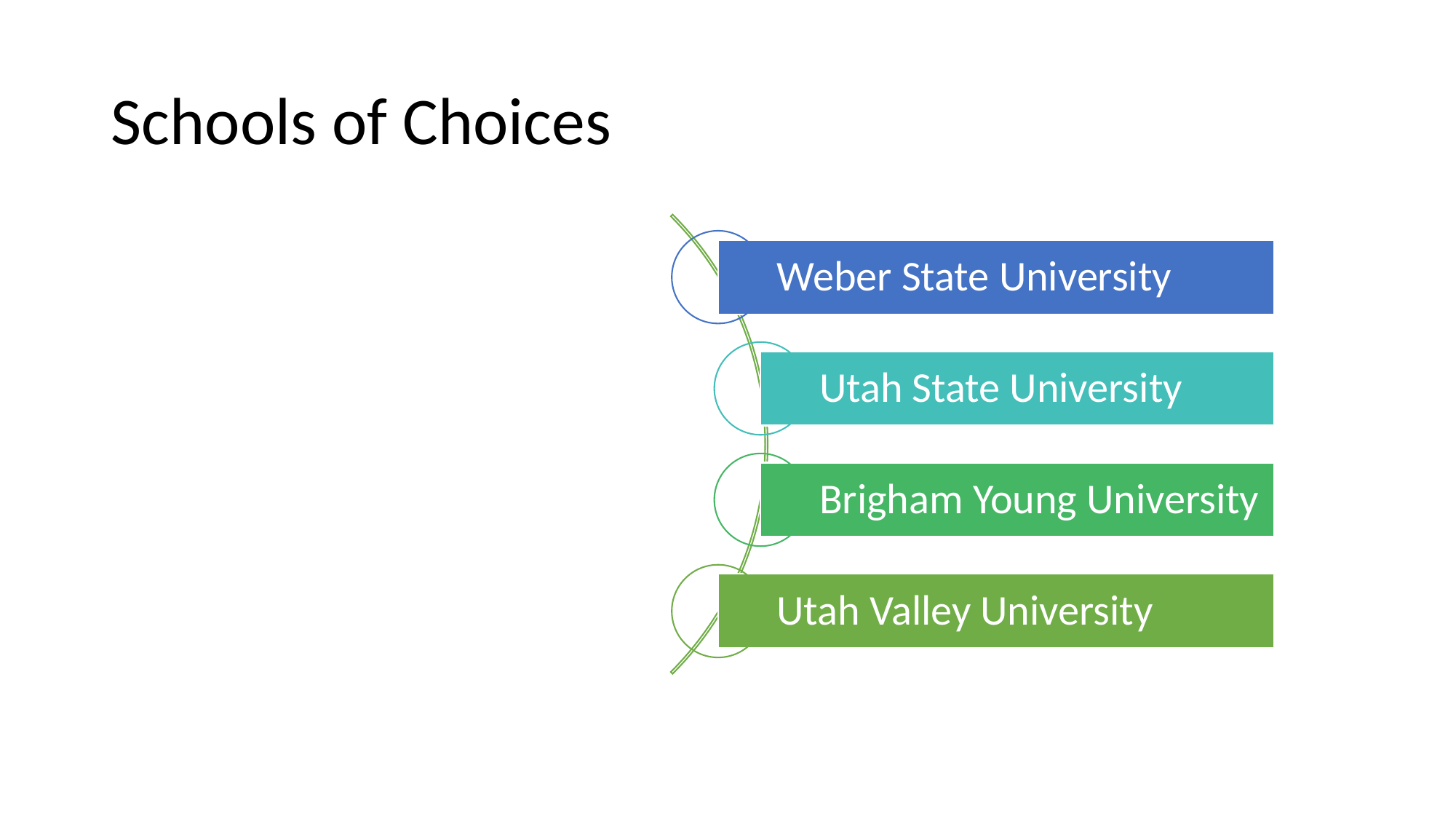

# Schools of Choices
Weber State University
Utah State University
Brigham Young University
Utah Valley University